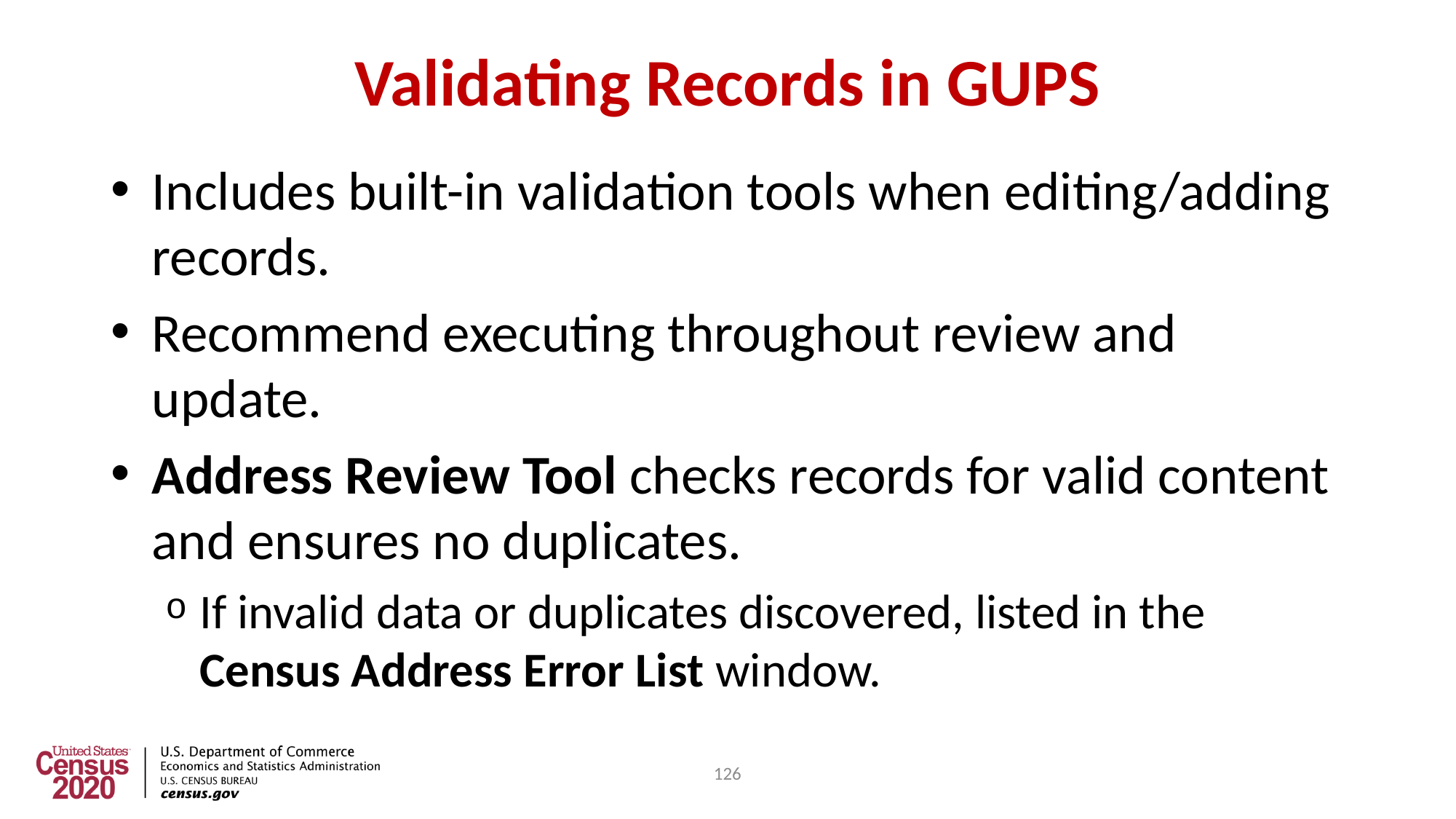

126
# Validating Records in GUPS
Includes built-in validation tools when editing/adding records.
Recommend executing throughout review and update.
Address Review Tool checks records for valid content and ensures no duplicates.
If invalid data or duplicates discovered, listed in the Census Address Error List window.